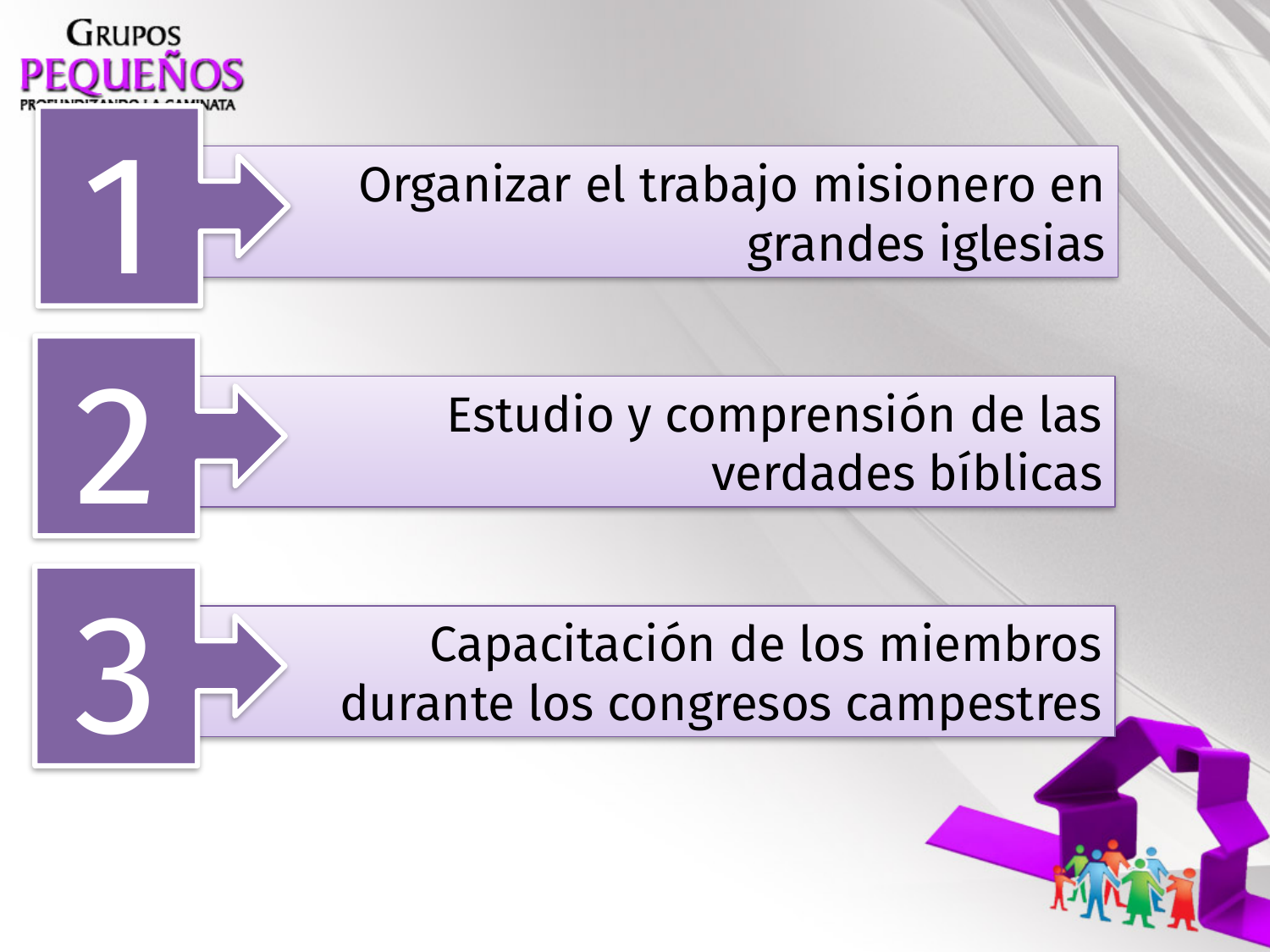

1
Organizar el trabajo misionero en grandes iglesias
2
	Estudio y comprensión de las verdades bíblicas
3
	Capacitación de los miembros durante los congresos campestres